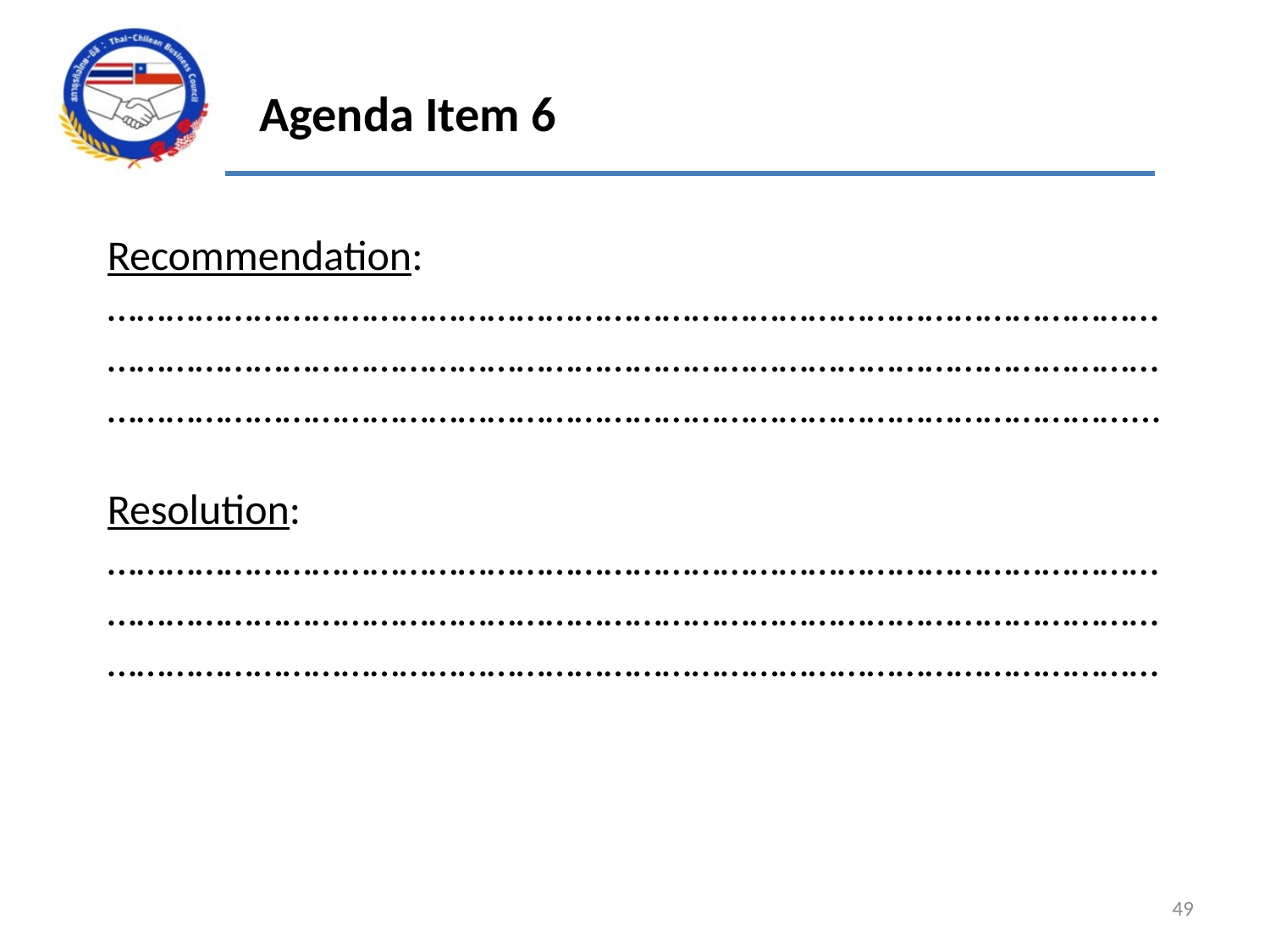

Agenda Item 6
Recommendation:
……………………………………………………………………………………………………………………………………………………………………………………………………………………………………………………………………………………………...

Resolution:
………………………………………………………………………………………………………………………………………………………………………………………………………………………………………………………………………………………………
49